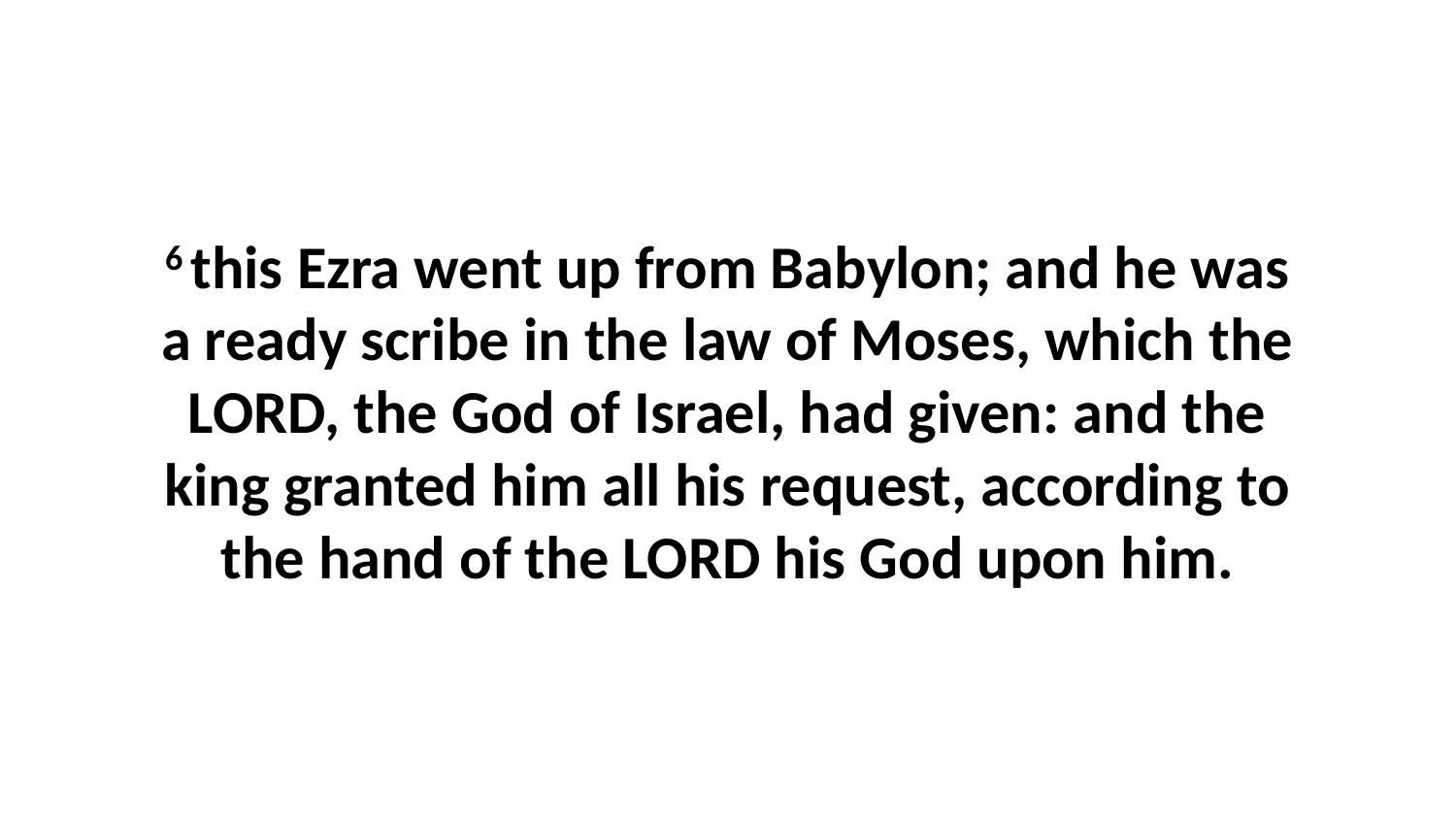

6 this Ezra went up from Babylon; and he was a ready scribe in the law of Moses, which the LORD, the God of Israel, had given: and the king granted him all his request, according to the hand of the LORD his God upon him.